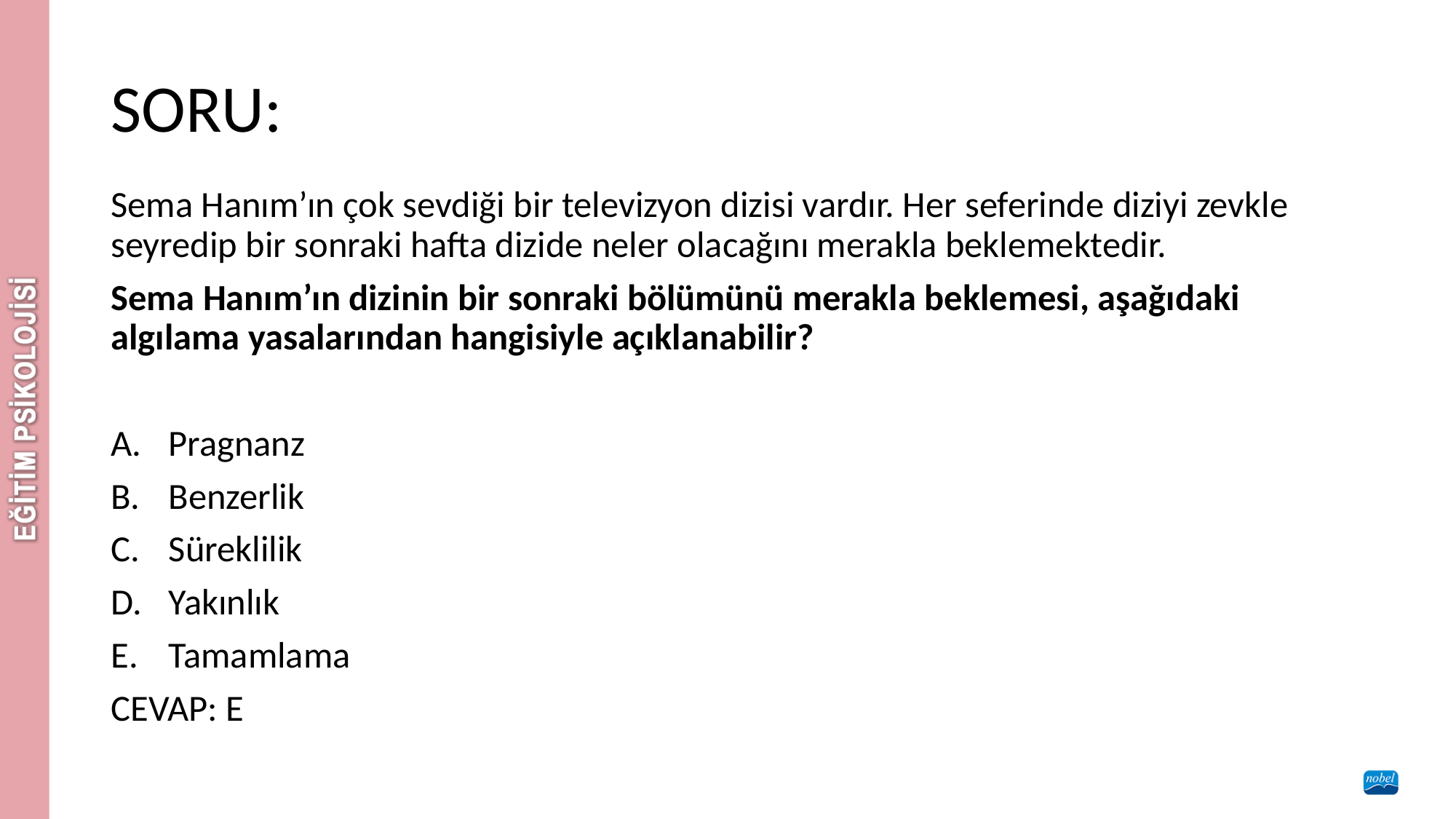

# SORU:
Sema Hanım’ın çok sevdiği bir televizyon dizisi vardır. Her seferinde diziyi zevkle seyredip bir sonraki hafta dizide neler olacağını merakla beklemektedir.
Sema Hanım’ın dizinin bir sonraki bölümünü merakla beklemesi, aşağıdaki algılama yasalarından hangisiyle açıklanabilir?

Pragnanz
Benzerlik
Süreklilik
Yakınlık
Tamamlama
CEVAP: E